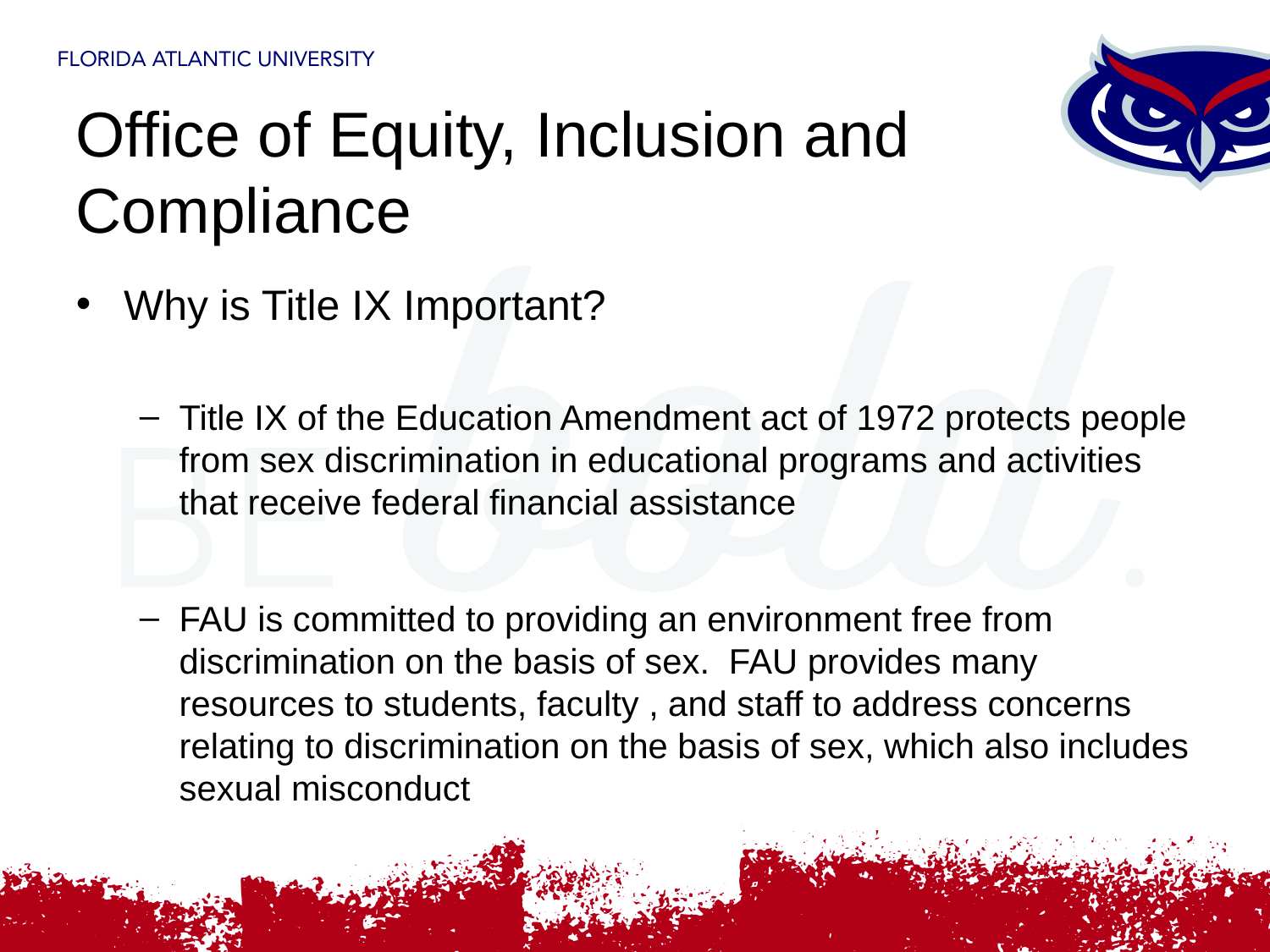

# Office of Equity, Inclusion and Compliance
Why is Title IX Important?

Title IX of the Education Amendment act of 1972 protects people from sex discrimination in educational programs and activities that receive federal financial assistance

FAU is committed to providing an environment free from discrimination on the basis of sex.  FAU provides many resources to students, faculty , and staff to address concerns relating to discrimination on the basis of sex, which also includes sexual misconduct